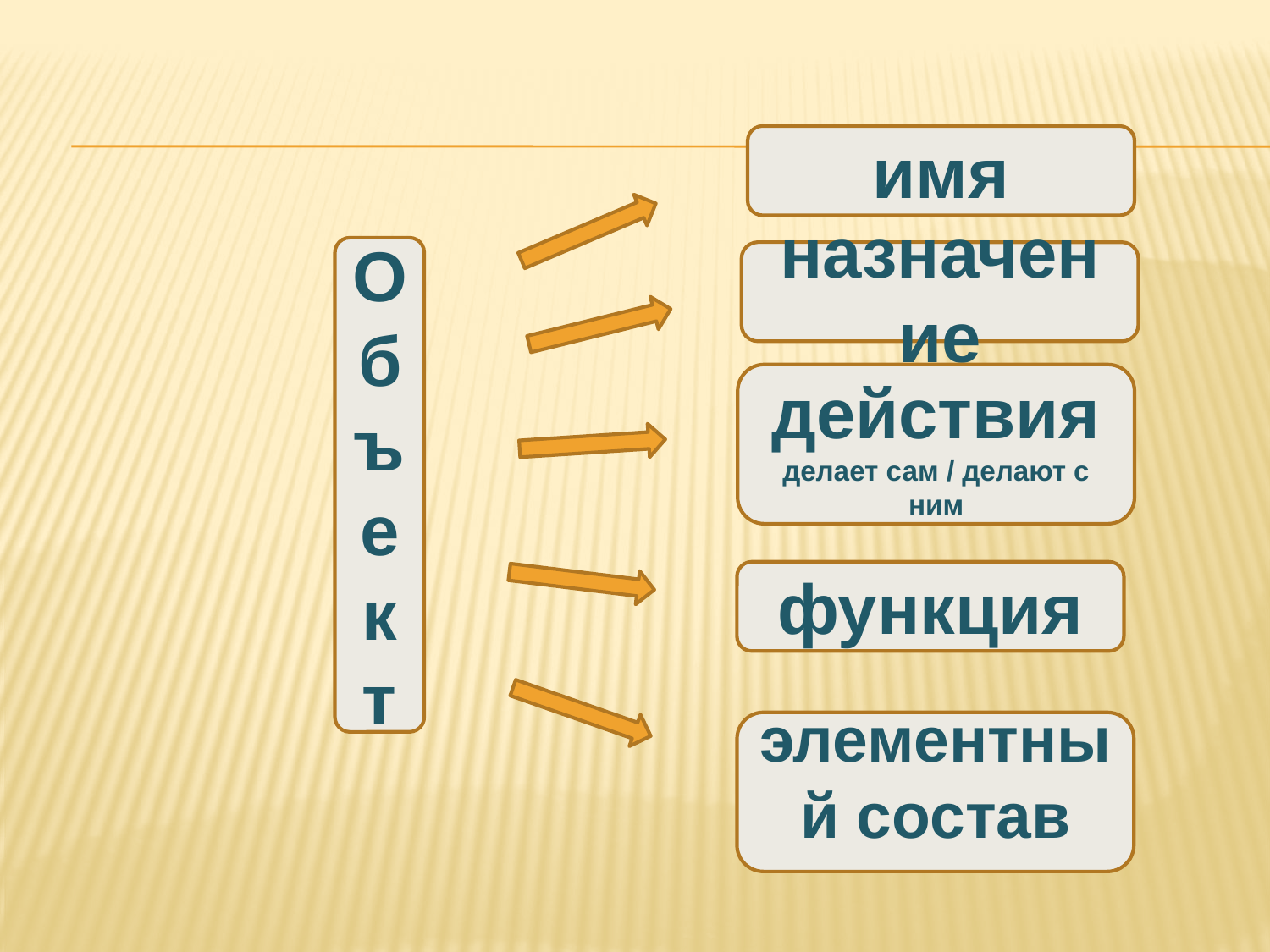

имя

Объект
назначение

действия
делает сам / делают с ним

функция

элементный состав